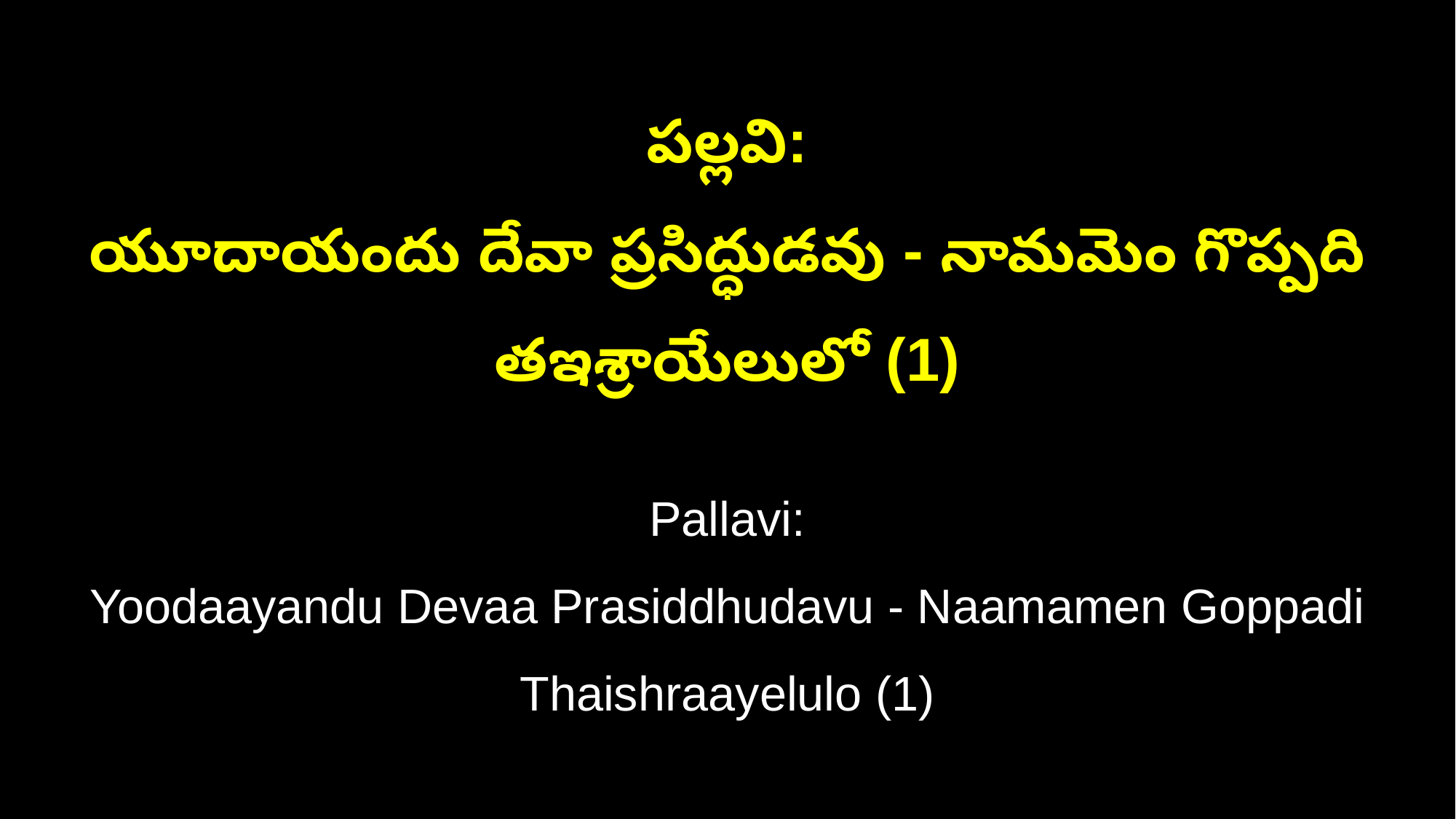

పల్లవి:
యూదాయందు దేవా ప్రసిద్ధుడవు - నామమెం గొప్పది తఇశ్రాయేలులో (1)
Pallavi:
Yoodaayandu Devaa Prasiddhudavu - Naamamen Goppadi Thaishraayelulo (1)